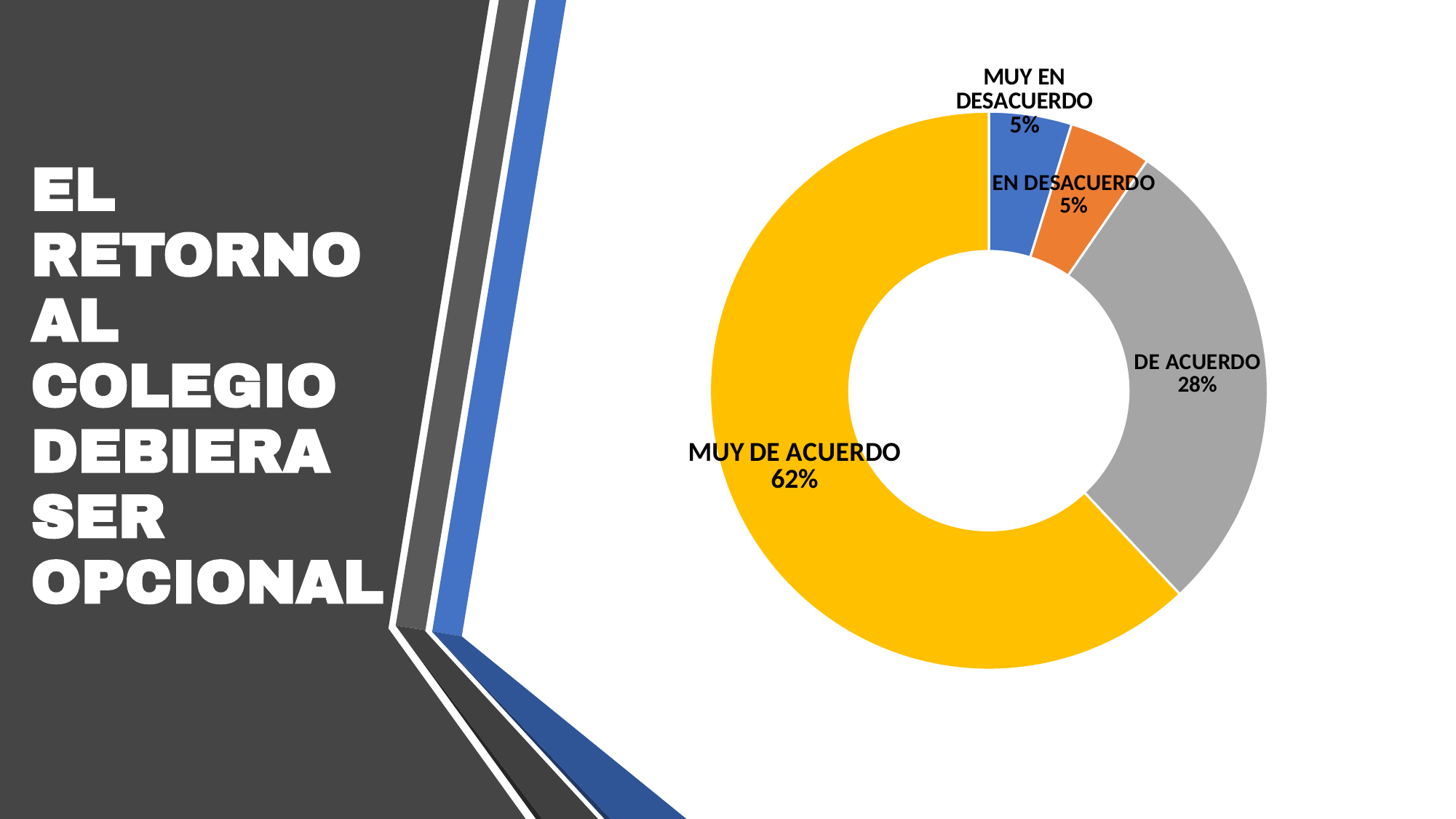

### Chart

| Category | Ventas |
|---|---|
| MUY EN DESACUERDO | 4.8 |
| EN DESACUERDO | 4.8 |
| DE ACUERDO | 28.4 |
| MUY DE ACUERDO | 62.0 |
# EL RETORNO AL COLEGIO DEBIERA SER OPCIONAL